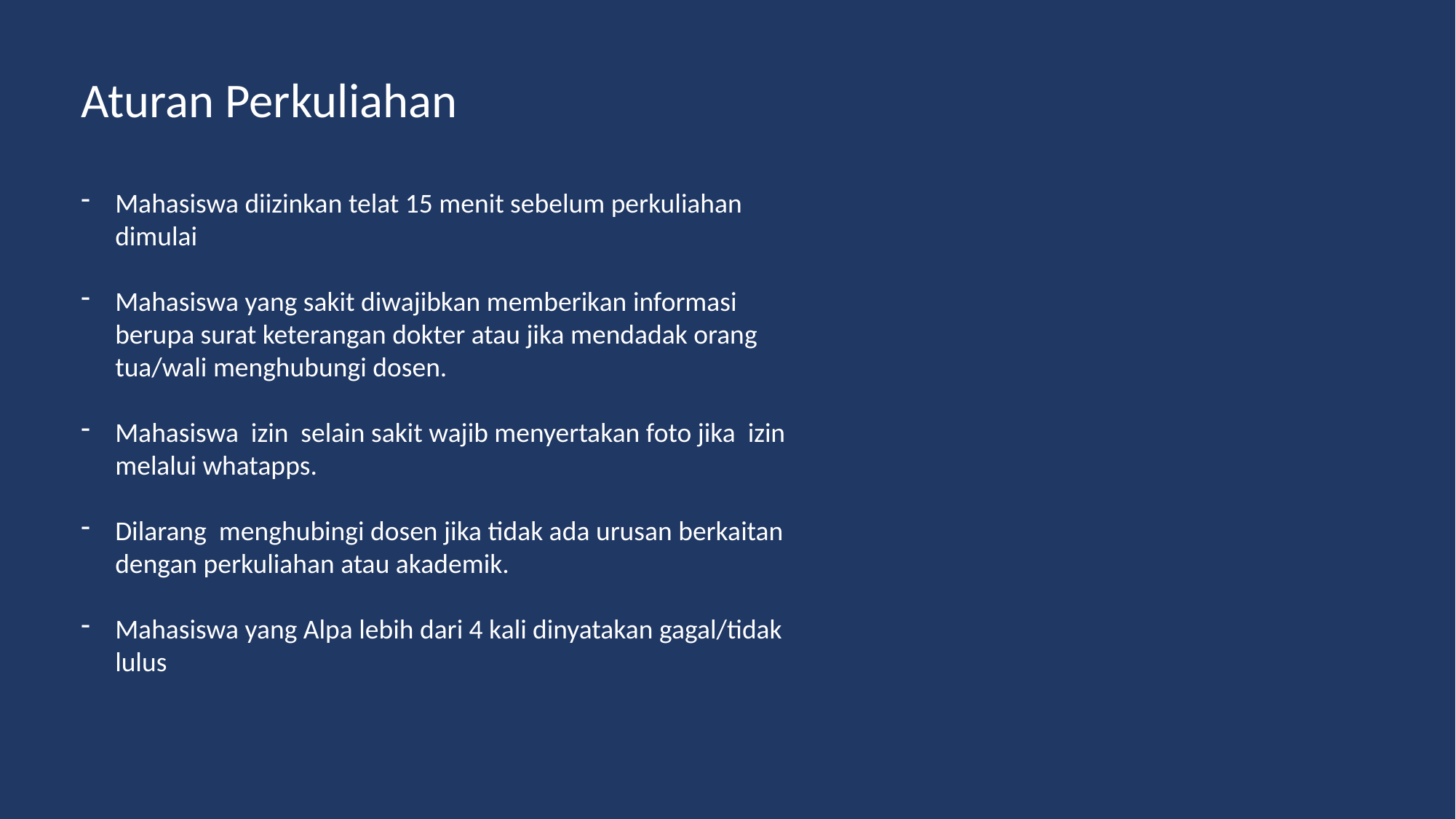

Aturan Perkuliahan

Mahasiswa diizinkan telat 15 menit sebelum perkuliahan dimulai

Mahasiswa yang sakit diwajibkan memberikan informasi berupa surat keterangan dokter atau jika mendadak orang tua/wali menghubungi dosen.

Mahasiswa  izin  selain sakit wajib menyertakan foto jika  izin melalui whatapps.

Dilarang  menghubingi dosen jika tidak ada urusan berkaitan dengan perkuliahan atau akademik.

Mahasiswa yang Alpa lebih dari 4 kali dinyatakan gagal/tidak lulus